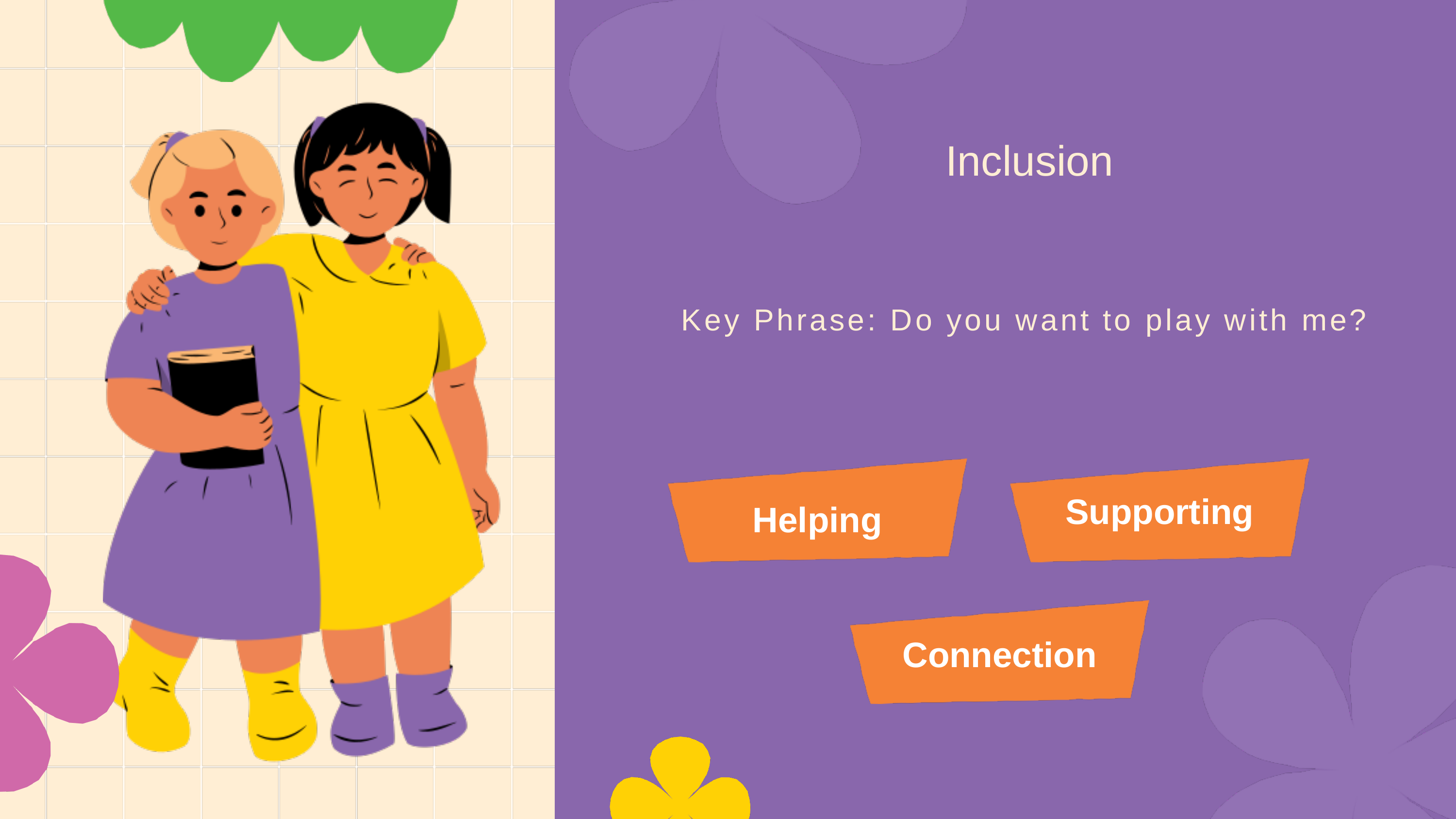

Inclusion
 Key Phrase: Do you want to play with me?

Supporting
Helping

Connection